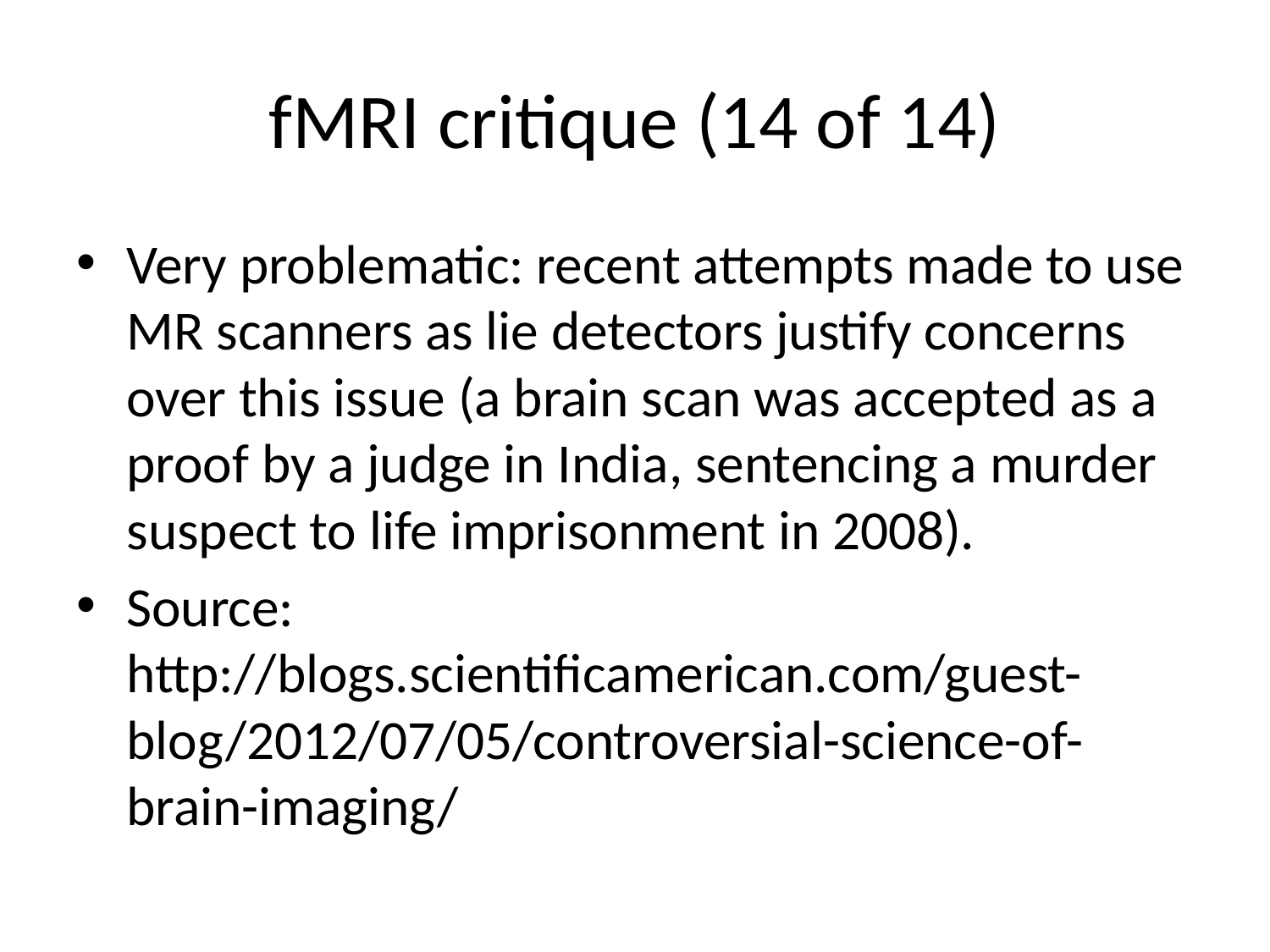

# fMRI critique (14 of 14)
Very problematic: recent attempts made to use MR scanners as lie detectors justify concerns over this issue (a brain scan was accepted as a proof by a judge in India, sentencing a murder suspect to life imprisonment in 2008).
Source: http://blogs.scientificamerican.com/guest-blog/2012/07/05/controversial-science-of-brain-imaging/